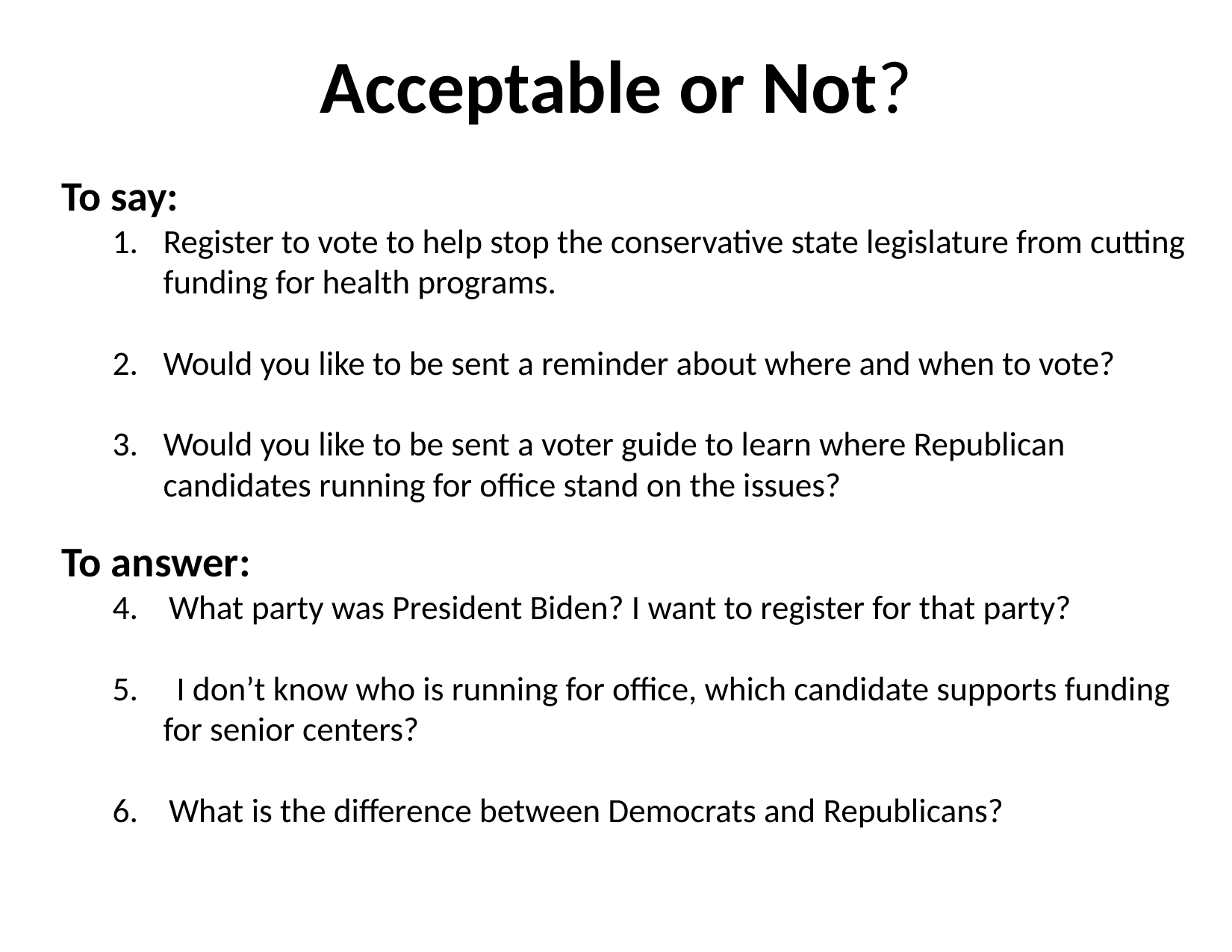

# Acceptable or Not?
To say:
Register to vote to help stop the conservative state legislature from cutting funding for health programs.

Would you like to be sent a reminder about where and when to vote?

Would you like to be sent a voter guide to learn where Republican candidates running for office stand on the issues?

To answer:
4.    What party was President Biden? I want to register for that party?

5.     I don’t know who is running for office, which candidate supports funding for senior centers?

6.    What is the difference between Democrats and Republicans?